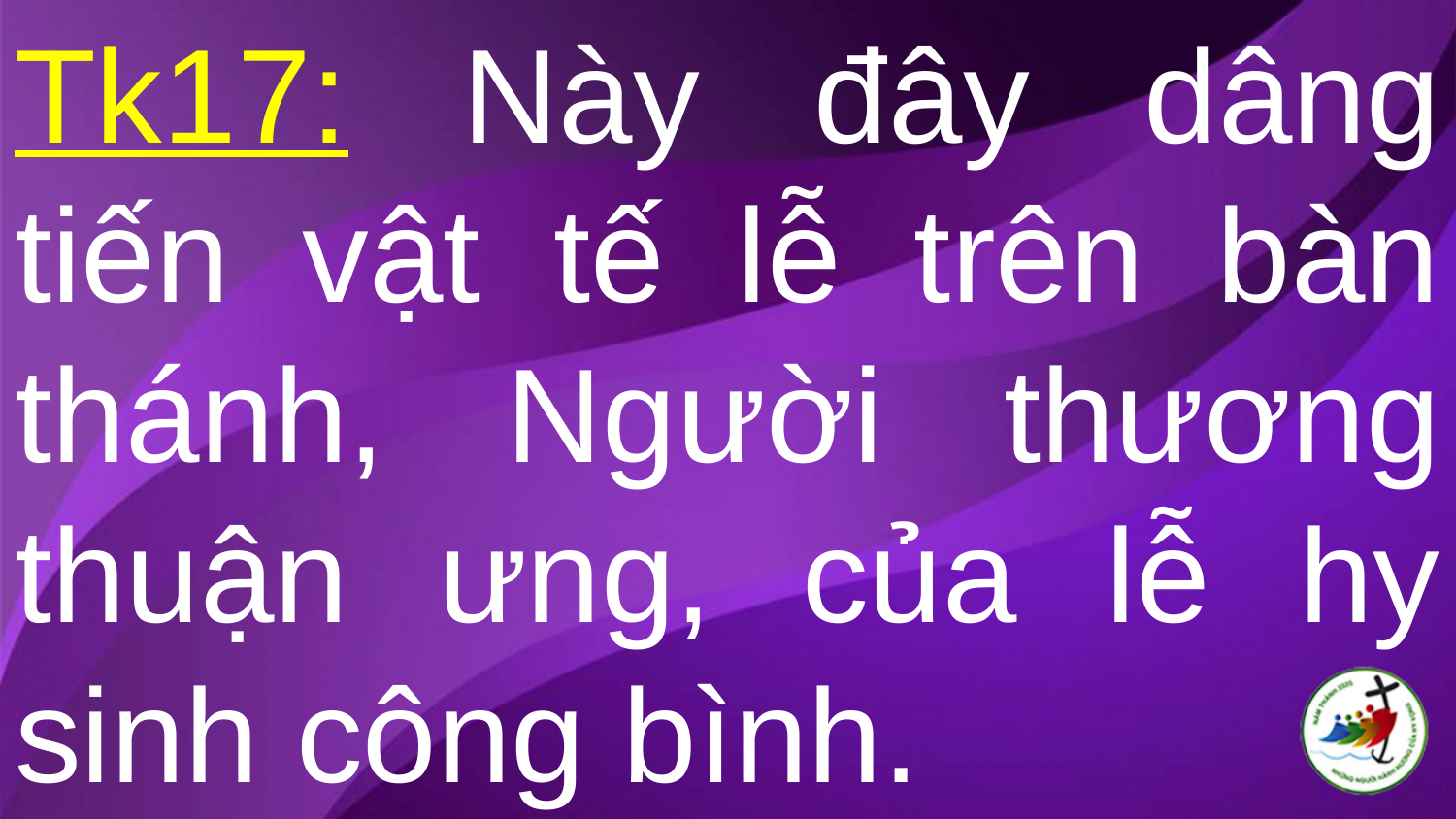

# Tk17: Này đây dâng tiến vật tế lễ trên bàn thánh, Người thương thuận ưng, của lễ hy sinh công bình.